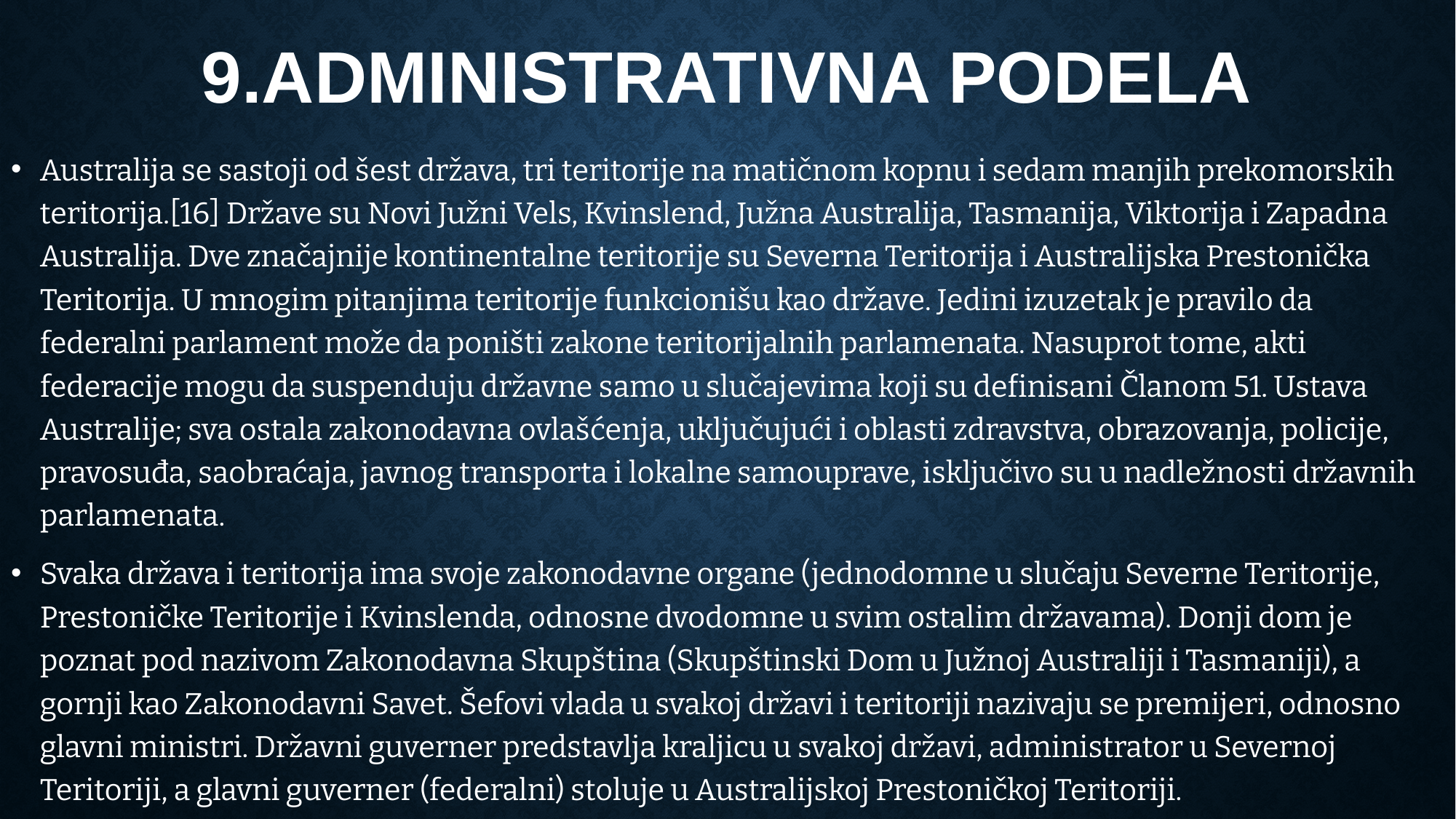

# 9.ADMINISTRATIVNA PODELA
Australija se sastoji od šest država, tri teritorije na matičnom kopnu i sedam manjih prekomorskih teritorija.[16] Države su Novi Južni Vels, Kvinslend, Južna Australija, Tasmanija, Viktorija i Zapadna Australija. Dve značajnije kontinentalne teritorije su Severna Teritorija i Australijska Prestonička Teritorija. U mnogim pitanjima teritorije funkcionišu kao države. Jedini izuzetak je pravilo da federalni parlament može da poništi zakone teritorijalnih parlamenata. Nasuprot tome, akti federacije mogu da suspenduju državne samo u slučajevima koji su definisani Članom 51. Ustava Australije; sva ostala zakonodavna ovlašćenja, uključujući i oblasti zdravstva, obrazovanja, policije, pravosuđa, saobraćaja, javnog transporta i lokalne samouprave, isključivo su u nadležnosti državnih parlamenata.
Svaka država i teritorija ima svoje zakonodavne organe (jednodomne u slučaju Severne Teritorije, Prestoničke Teritorije i Kvinslenda, odnosne dvodomne u svim ostalim državama). Donji dom je poznat pod nazivom Zakonodavna Skupština (Skupštinski Dom u Južnoj Australiji i Tasmaniji), a gornji kao Zakonodavni Savet. Šefovi vlada u svakoj državi i teritoriji nazivaju se premijeri, odnosno glavni ministri. Državni guverner predstavlja kraljicu u svakoj državi, administrator u Severnoj Teritoriji, a glavni guverner (federalni) stoluje u Australijskoj Prestoničkoj Teritoriji.